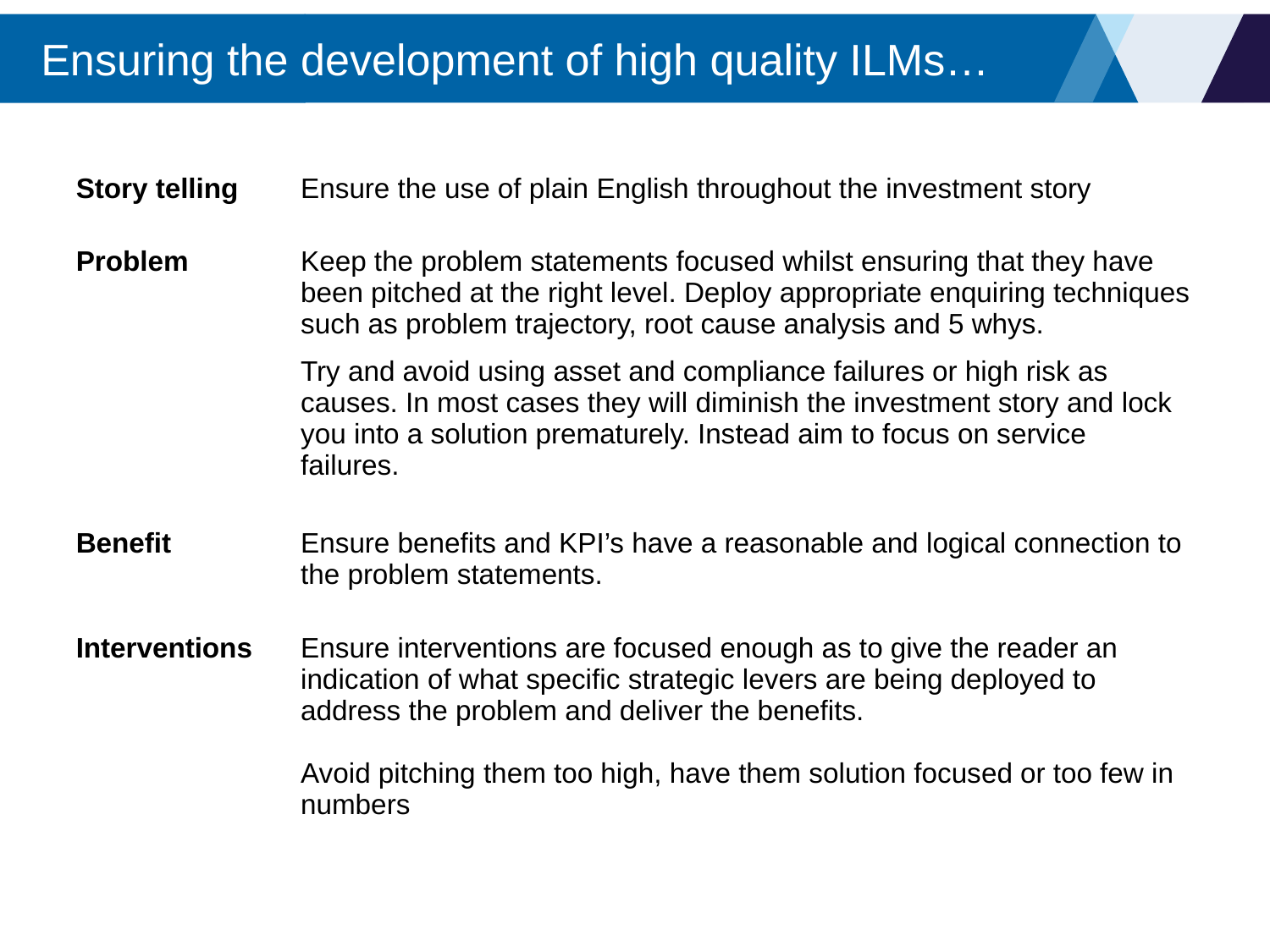

# Ensuring the development of high quality ILMs…
| Story telling | Ensure the use of plain English throughout the investment story |
| --- | --- |
| Problem | Keep the problem statements focused whilst ensuring that they have been pitched at the right level. Deploy appropriate enquiring techniques such as problem trajectory, root cause analysis and 5 whys. Try and avoid using asset and compliance failures or high risk as causes. In most cases they will diminish the investment story and lock you into a solution prematurely. Instead aim to focus on service failures. |
| Benefit | Ensure benefits and KPI’s have a reasonable and logical connection to the problem statements. |
| Interventions | Ensure interventions are focused enough as to give the reader an indication of what specific strategic levers are being deployed to address the problem and deliver the benefits. Avoid pitching them too high, have them solution focused or too few in numbers |